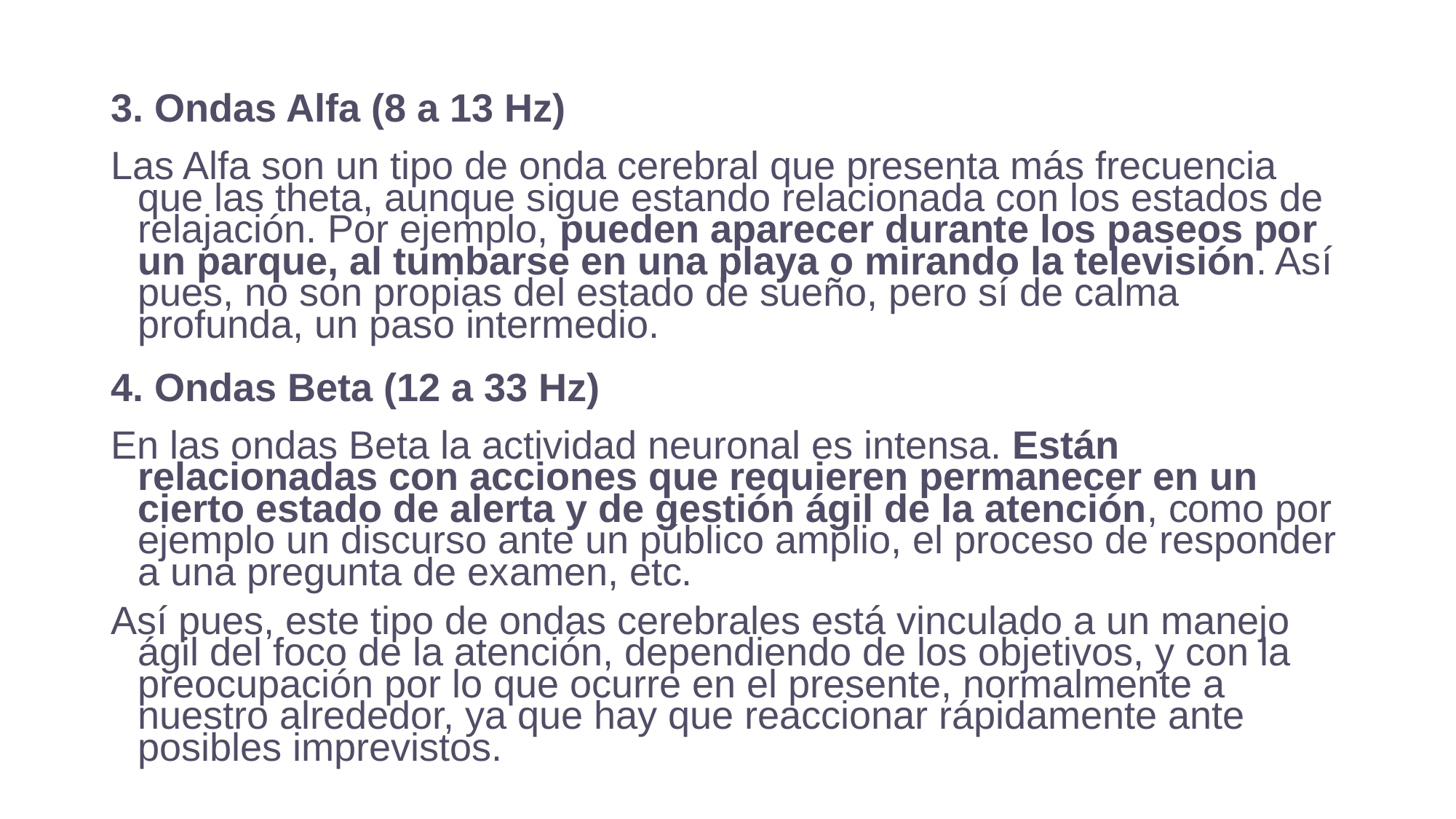

#
3. Ondas Alfa (8 a 13 Hz)
Las Alfa son un tipo de onda cerebral que presenta más frecuencia que las theta, aunque sigue estando relacionada con los estados de relajación. Por ejemplo, pueden aparecer durante los paseos por un parque, al tumbarse en una playa o mirando la televisión. Así pues, no son propias del estado de sueño, pero sí de calma profunda, un paso intermedio.
4. Ondas Beta (12 a 33 Hz)
En las ondas Beta la actividad neuronal es intensa. Están relacionadas con acciones que requieren permanecer en un cierto estado de alerta y de gestión ágil de la atención, como por ejemplo un discurso ante un público amplio, el proceso de responder a una pregunta de examen, etc.
Así pues, este tipo de ondas cerebrales está vinculado a un manejo ágil del foco de la atención, dependiendo de los objetivos, y con la preocupación por lo que ocurre en el presente, normalmente a nuestro alrededor, ya que hay que reaccionar rápidamente ante posibles imprevistos.